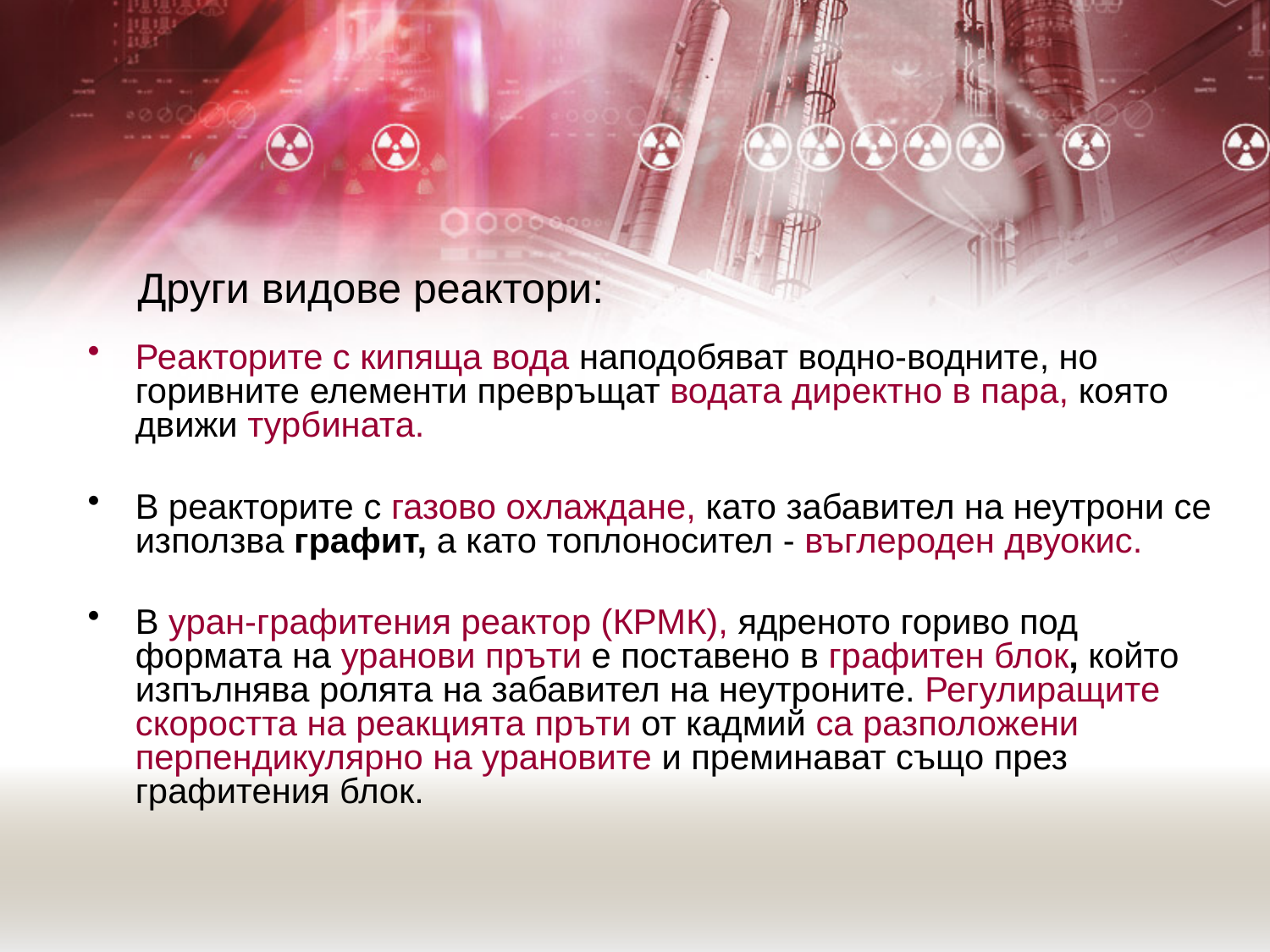

# Други видове реактори:
Реакторите с кипяща вода наподобяват водно-водните, но
горивните елементи превръщат водата директно в пара, която
движи турбината.

В реакторите с газово охлаждане, като забавител на неутрони се използва графит, а като топлоносител - въглероден двуокис.

В уран-графитения реактор (КРМК), ядреното гориво под формата на уранови пръти е поставено в графитен блок, който изпълнява ролята на забавител на неутроните. Регулиращите скоростта на реакцията пръти от кадмий са разположени перпендикулярно на урановите и преминават също през графитения блок.